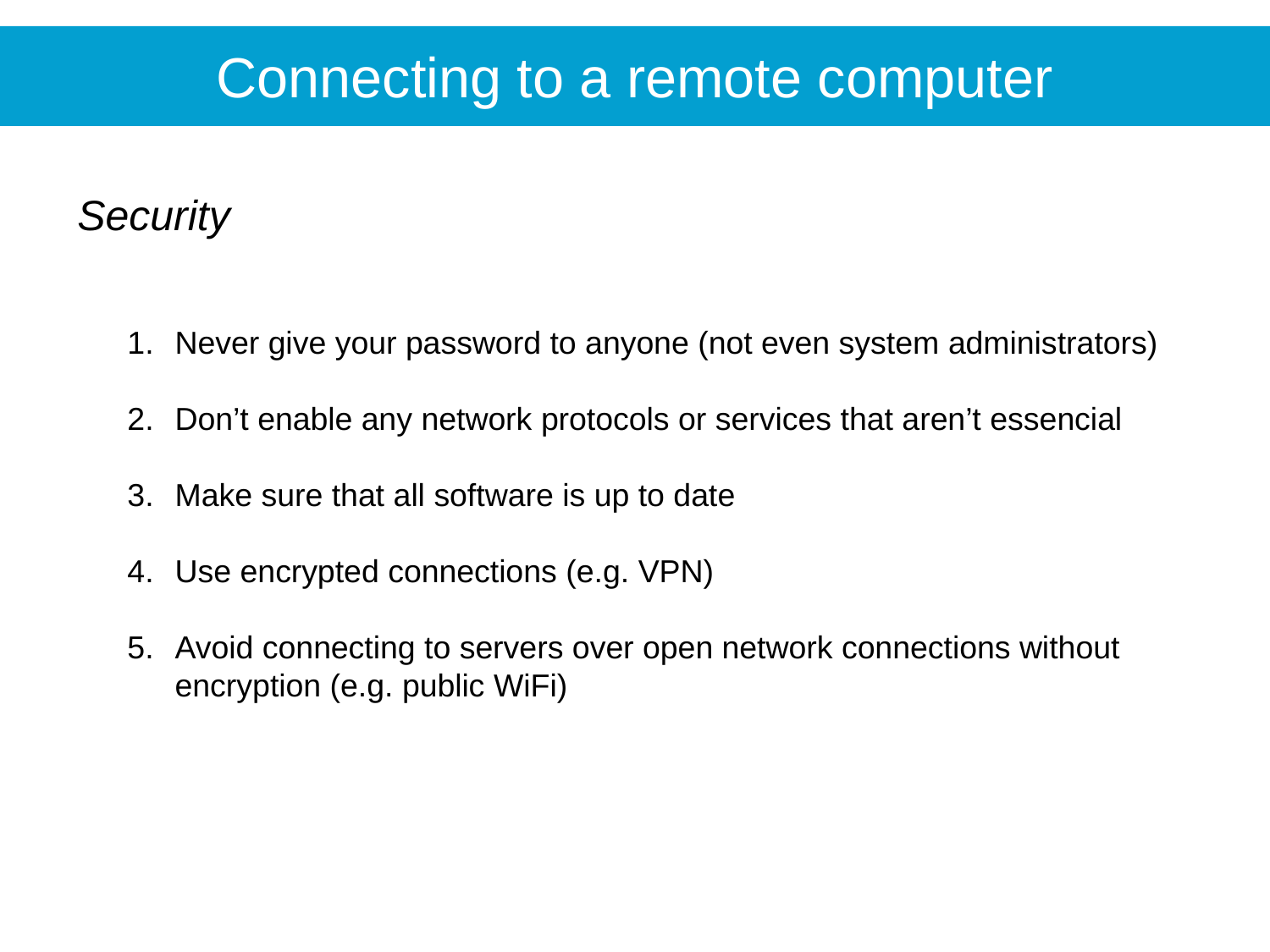

Connecting to a remote computer
Security
Never give your password to anyone (not even system administrators)

Don’t enable any network protocols or services that aren’t essencial

Make sure that all software is up to date

Use encrypted connections (e.g. VPN)

Avoid connecting to servers over open network connections without encryption (e.g. public WiFi)